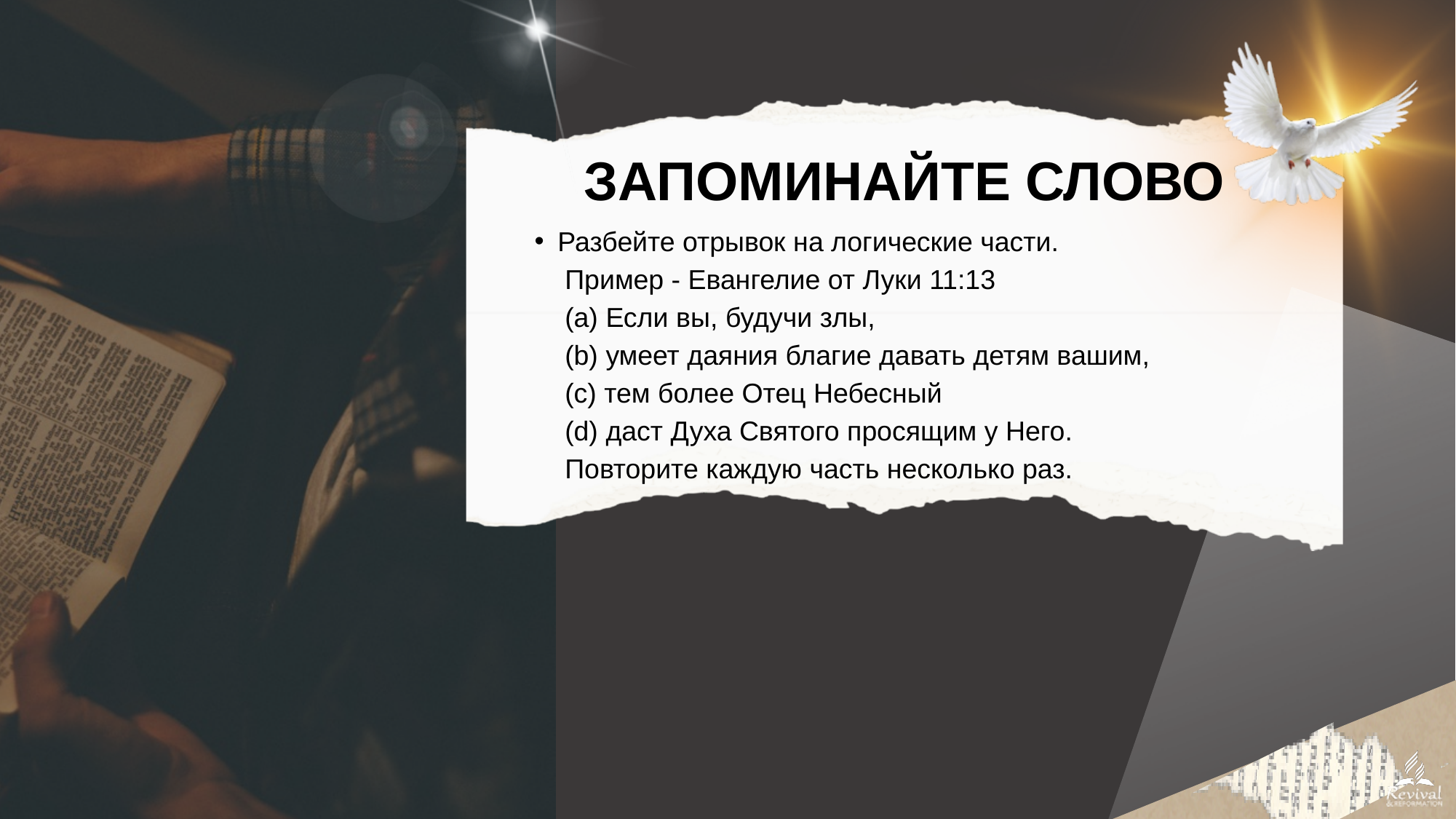

ЗАПОМИНАЙТЕ СЛОВО
Разбейте отрывок на логические части.
       Пример - Евангелие от Луки 11:13
       (a) Если вы, будучи злы,
       (b) умеет даяния благие давать детям вашим,
       (c) тем более Отец Небесный
       (d) даст Духа Святого просящим у Него.
       Повторите каждую часть несколько раз.